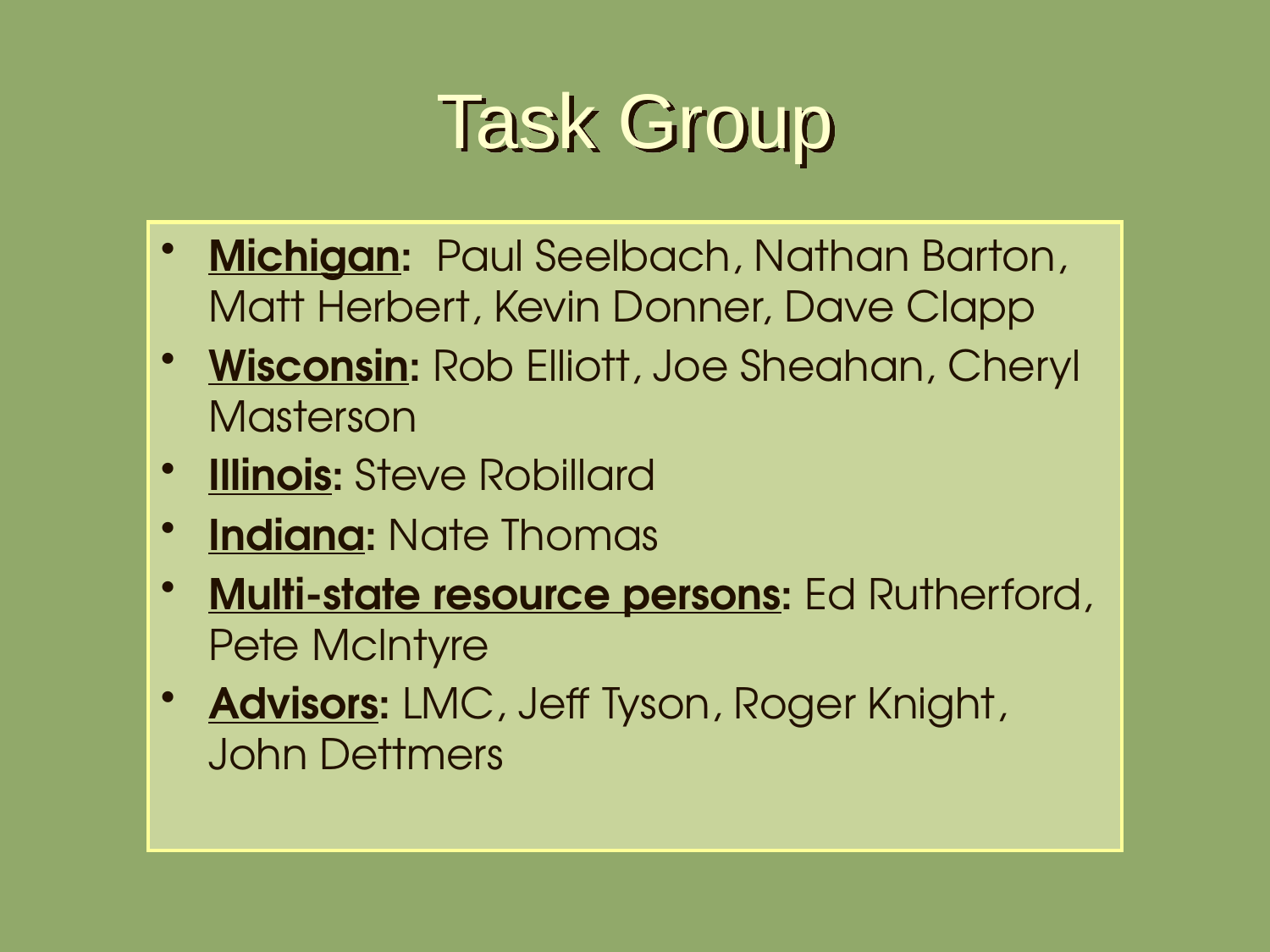

# Task Group
Michigan:  Paul Seelbach, Nathan Barton, Matt Herbert, Kevin Donner, Dave Clapp
Wisconsin: Rob Elliott, Joe Sheahan, Cheryl Masterson
Illinois: Steve Robillard
Indiana: Nate Thomas
Multi-state resource persons: Ed Rutherford, Pete McIntyre
Advisors: LMC, Jeff Tyson, Roger Knight, John Dettmers